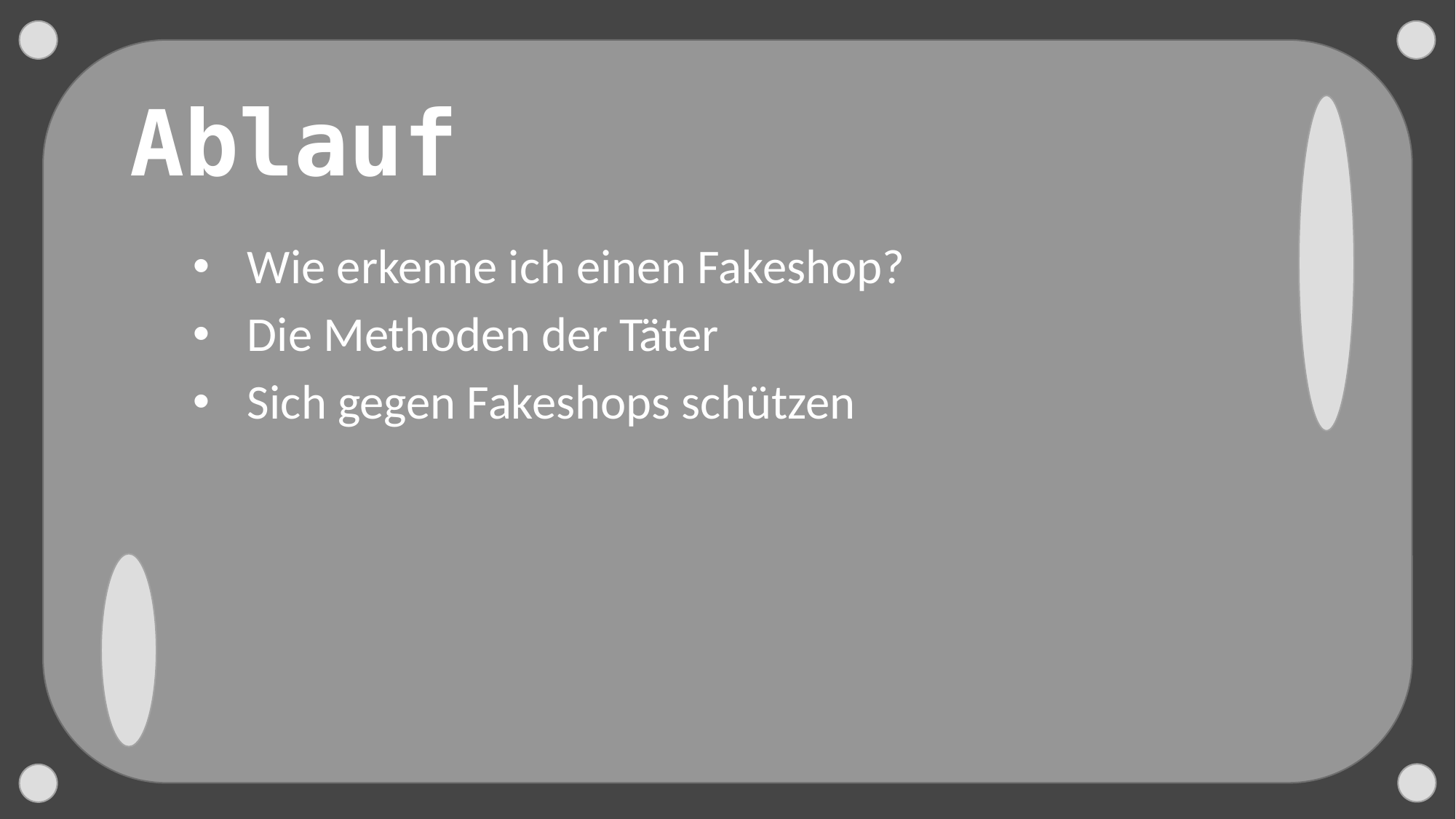

# Ablauf

Wie erkenne ich einen Fakeshop?
Die Methoden der Täter
Sich gegen Fakeshops schützen